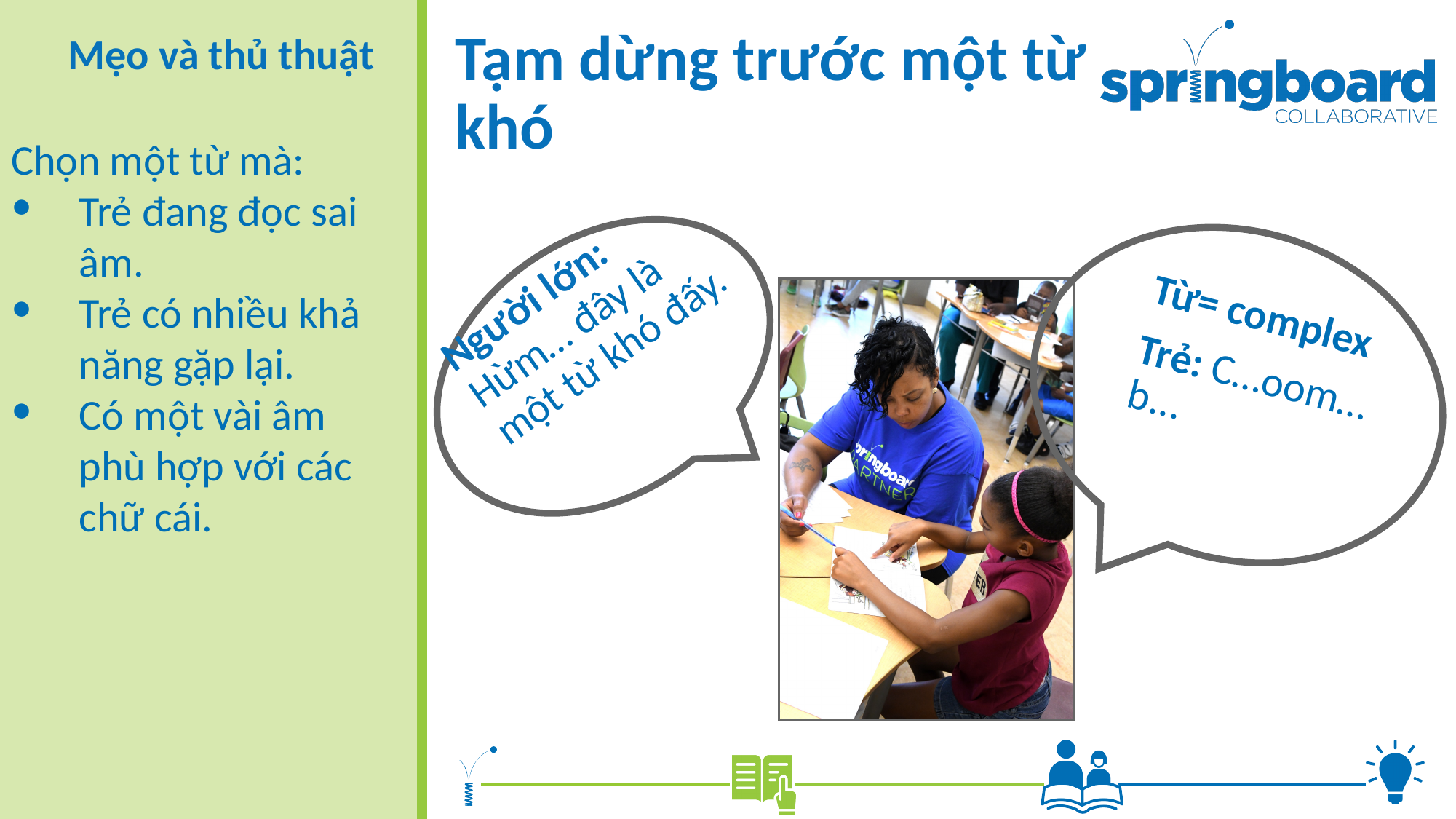

# Tạm dừng trước một từ khó
Mẹo và thủ thuật
Chọn một từ mà:
Trẻ đang đọc sai âm.
Trẻ có nhiều khả năng gặp lại.
Có một vài âm phù hợp với các chữ cái.

Người lớn: Hừm… đây là một từ khó đấy.

Từ= complex
Trẻ: C…oom…b...